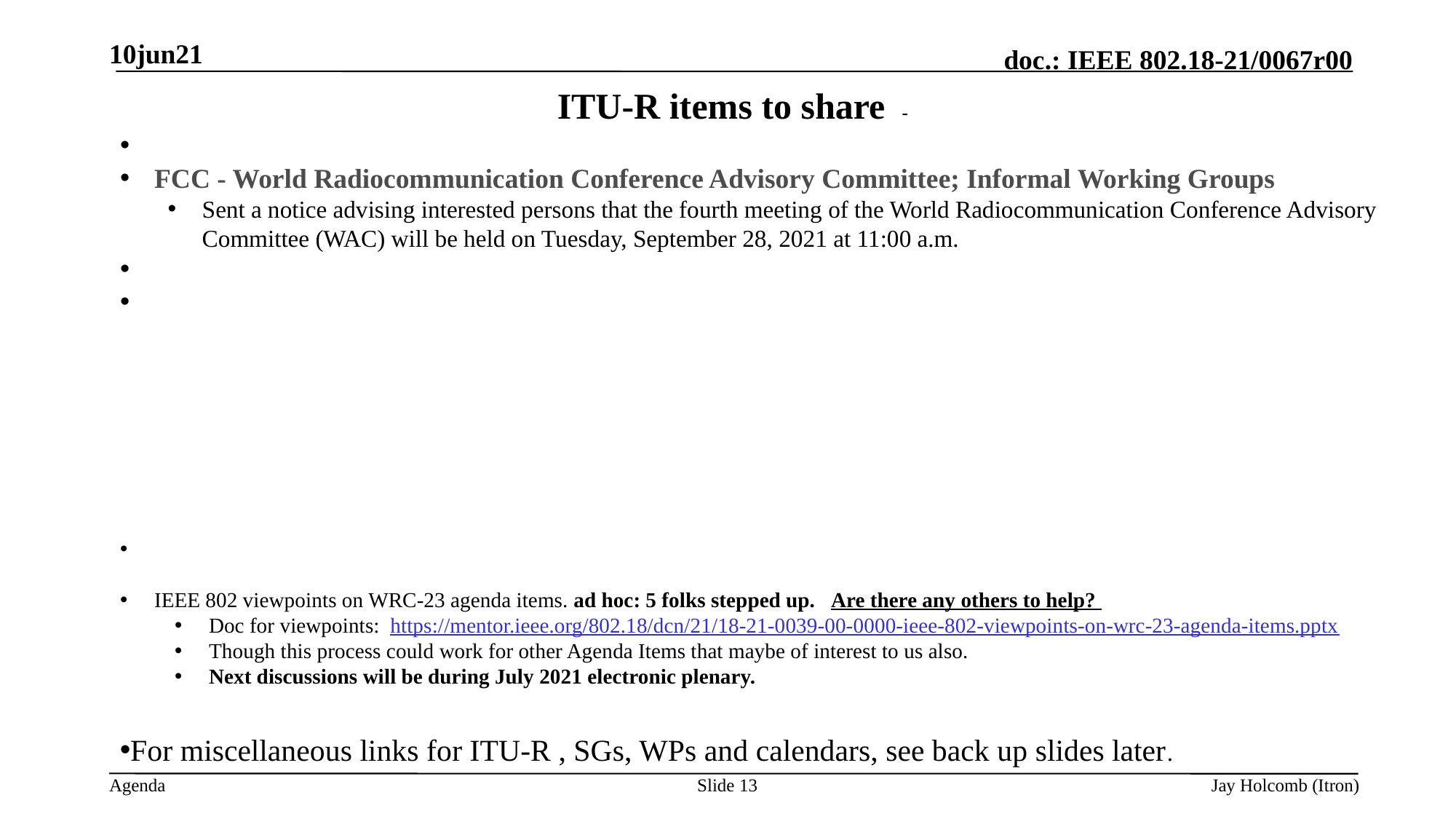

10jun21
# ITU-R items to share  -

FCC - World Radiocommunication Conference Advisory Committee; Informal Working Groups
Sent a notice advising interested persons that the fourth meeting of the World Radiocommunication Conference Advisory Committee (WAC) will be held on Tuesday, September 28, 2021 at 11:00 a.m.

IEEE 802 viewpoints on WRC-23 agenda items. ad hoc: 5 folks stepped up.   Are there any others to help?
Doc for viewpoints:  https://mentor.ieee.org/802.18/dcn/21/18-21-0039-00-0000-ieee-802-viewpoints-on-wrc-23-agenda-items.pptx
Though this process could work for other Agenda Items that maybe of interest to us also.
Next discussions will be during July 2021 electronic plenary.
For miscellaneous links for ITU-R , SGs, WPs and calendars, see back up slides later.
Slide 13
Jay Holcomb (Itron)